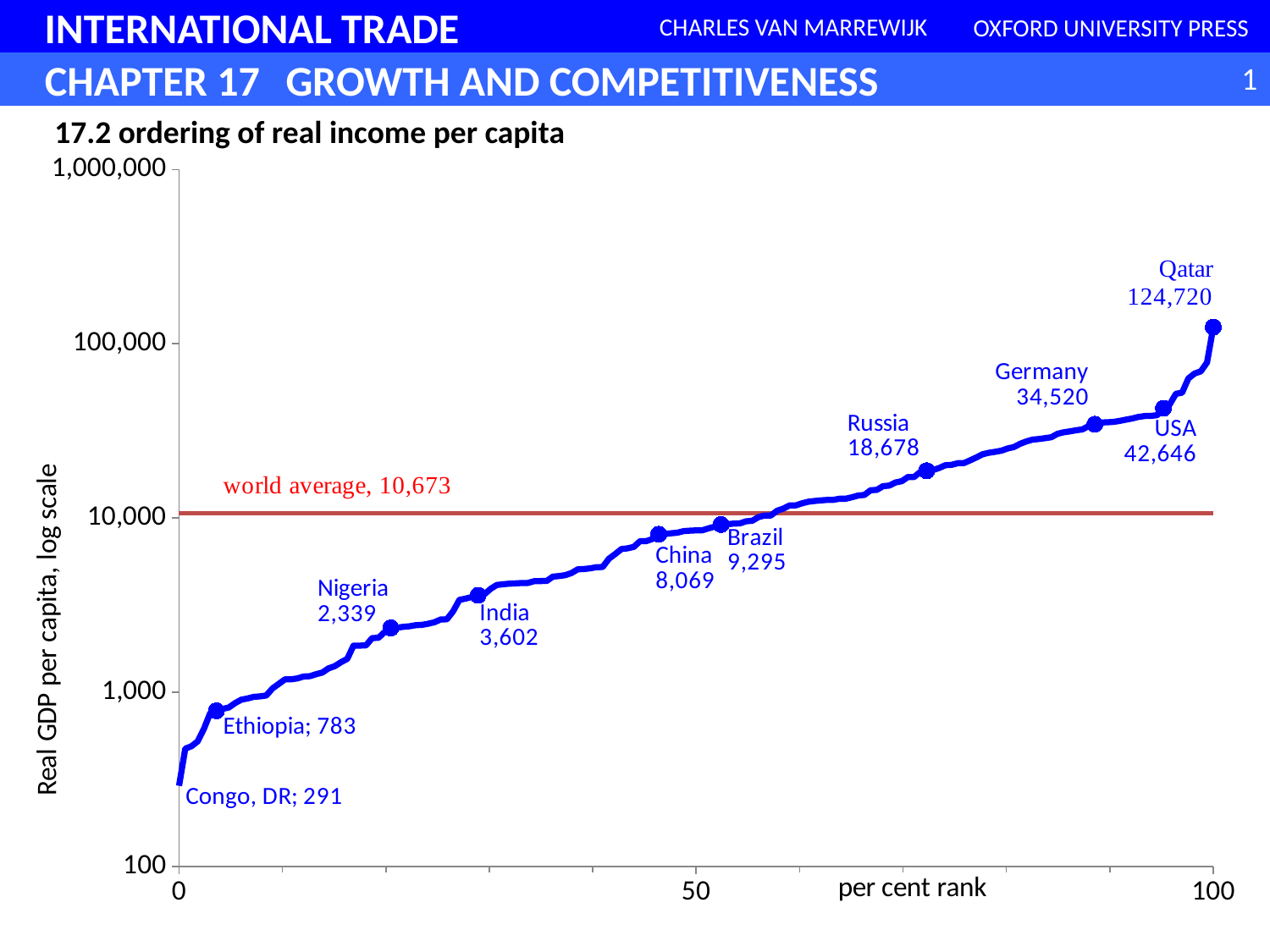

### Chart

| Category |  |  |
|---|---|---|
17.2 ordering of real income per capita